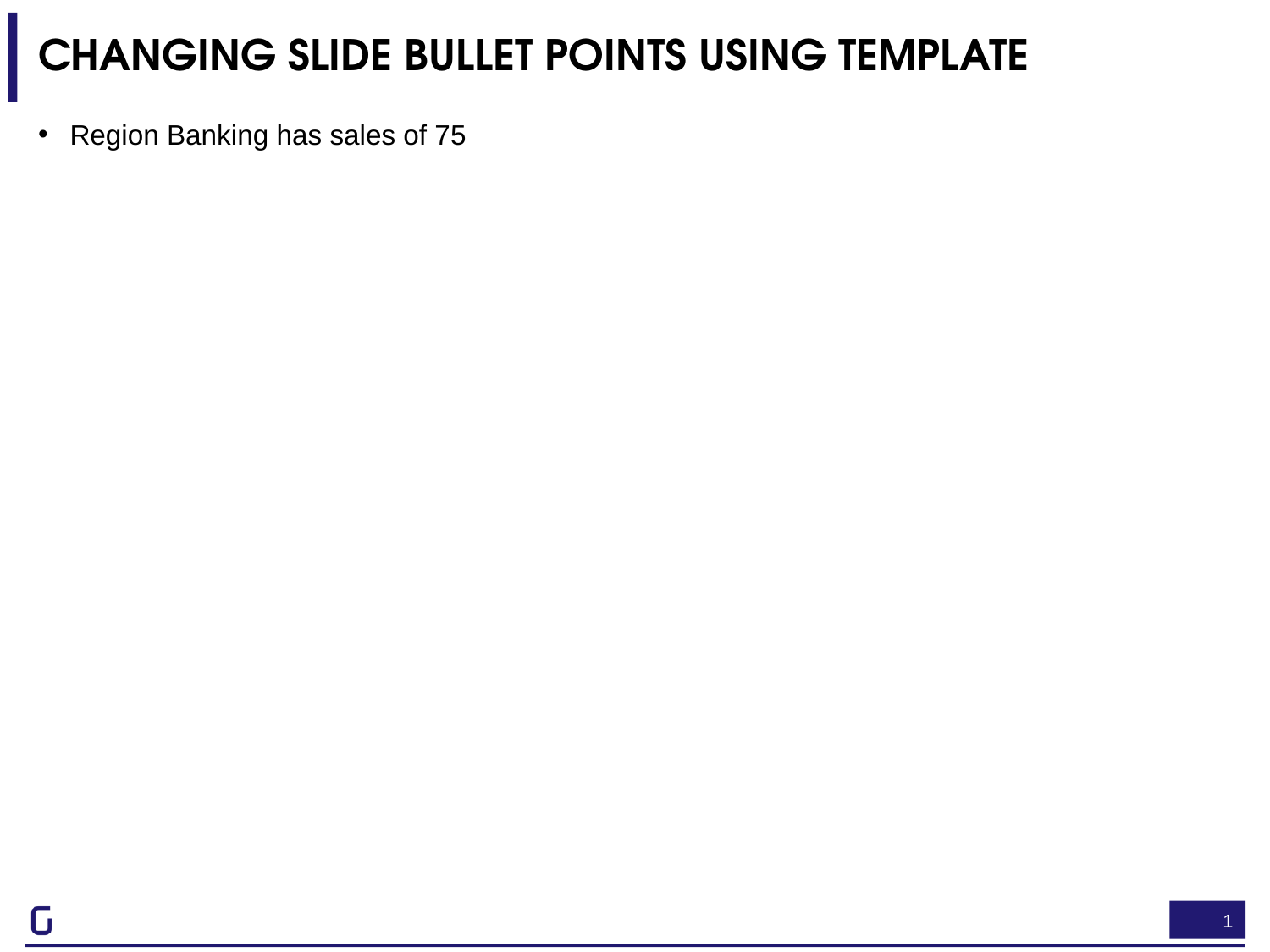

# Changing slide bullet points using template
Region Banking has sales of 75